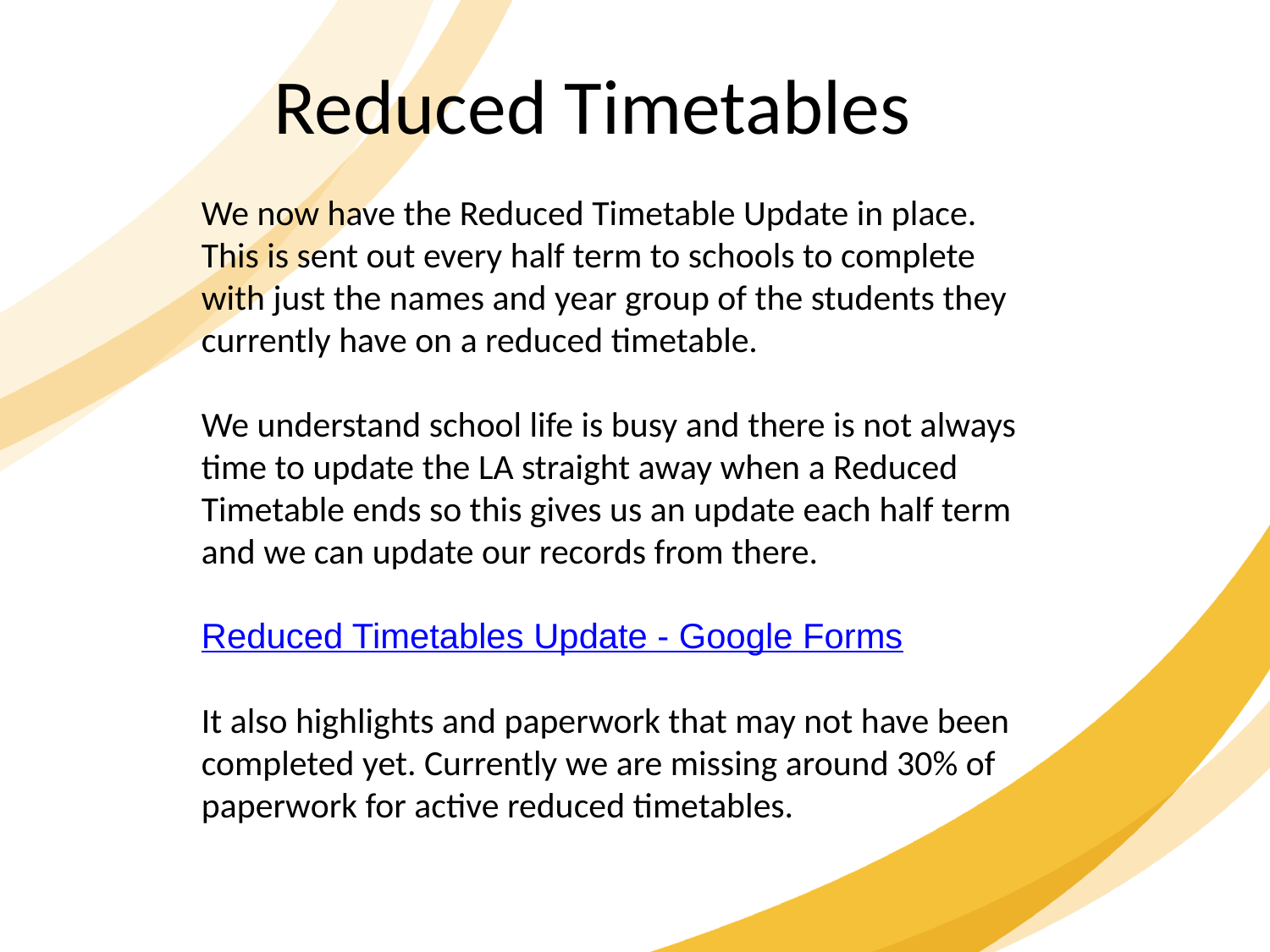

Reduced Timetables
We now have the Reduced Timetable Update in place. This is sent out every half term to schools to complete with just the names and year group of the students they currently have on a reduced timetable.

We understand school life is busy and there is not always time to update the LA straight away when a Reduced Timetable ends so this gives us an update each half term  and we can update our records from there.

Reduced Timetables Update - Google Forms

It also highlights and paperwork that may not have been completed yet. Currently we are missing around 30% of paperwork for active reduced timetables.